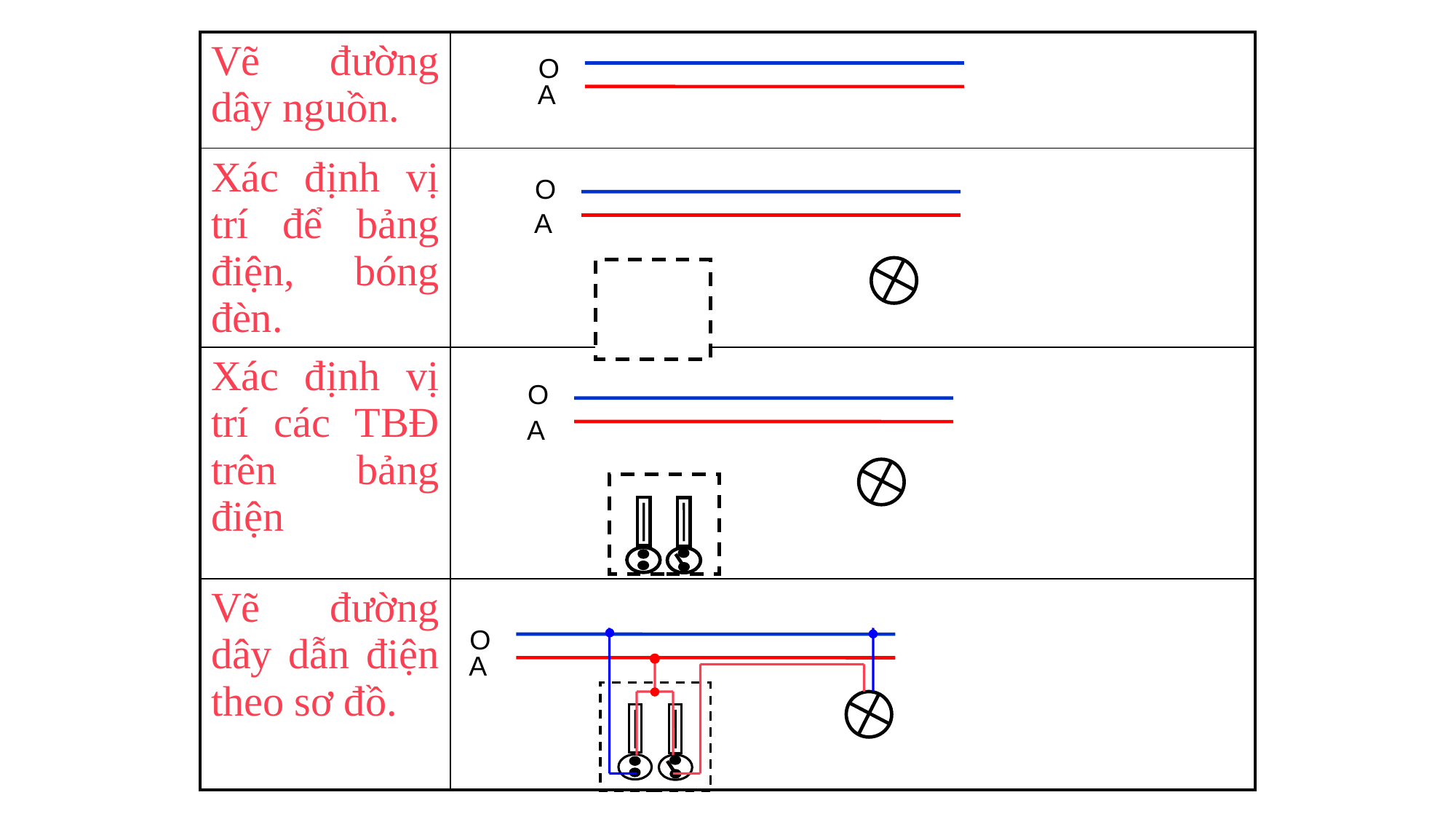

| Vẽ đường dây nguồn. |  |
| --- | --- |
| Xác định vị trí để bảng điện, bóng đèn. |  |
| Xác định vị trí các TBĐ trên bảng điện |  |
| Vẽ đường dây dẫn điện theo sơ đồ. |  |
O

A

O

A

O

A

O

A